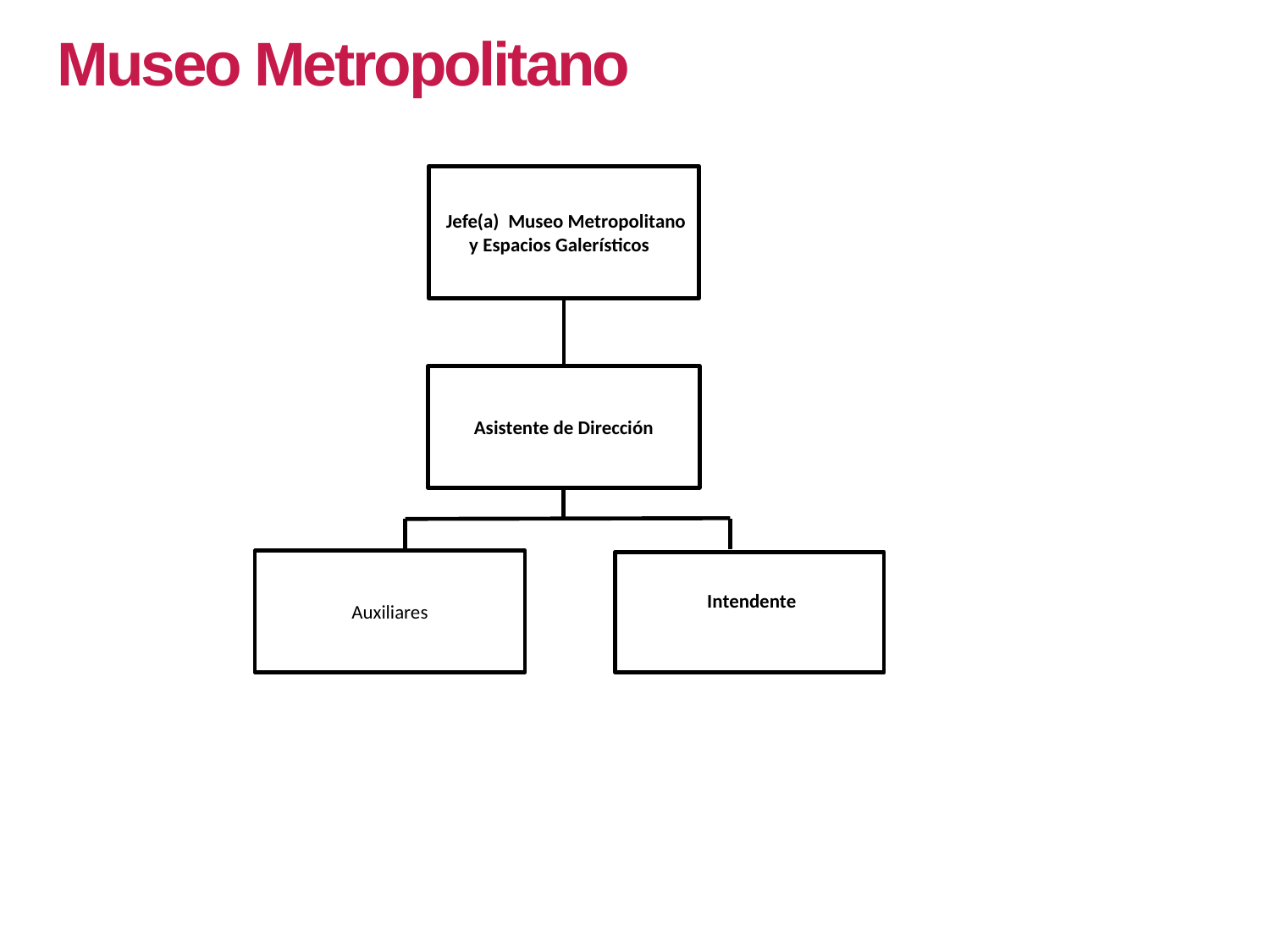

Museo Metropolitano
 Jefe(a)  Museo Metropolitano y Espacios Galerísticos

Asistente de Dirección

Auxiliares
 Intendente